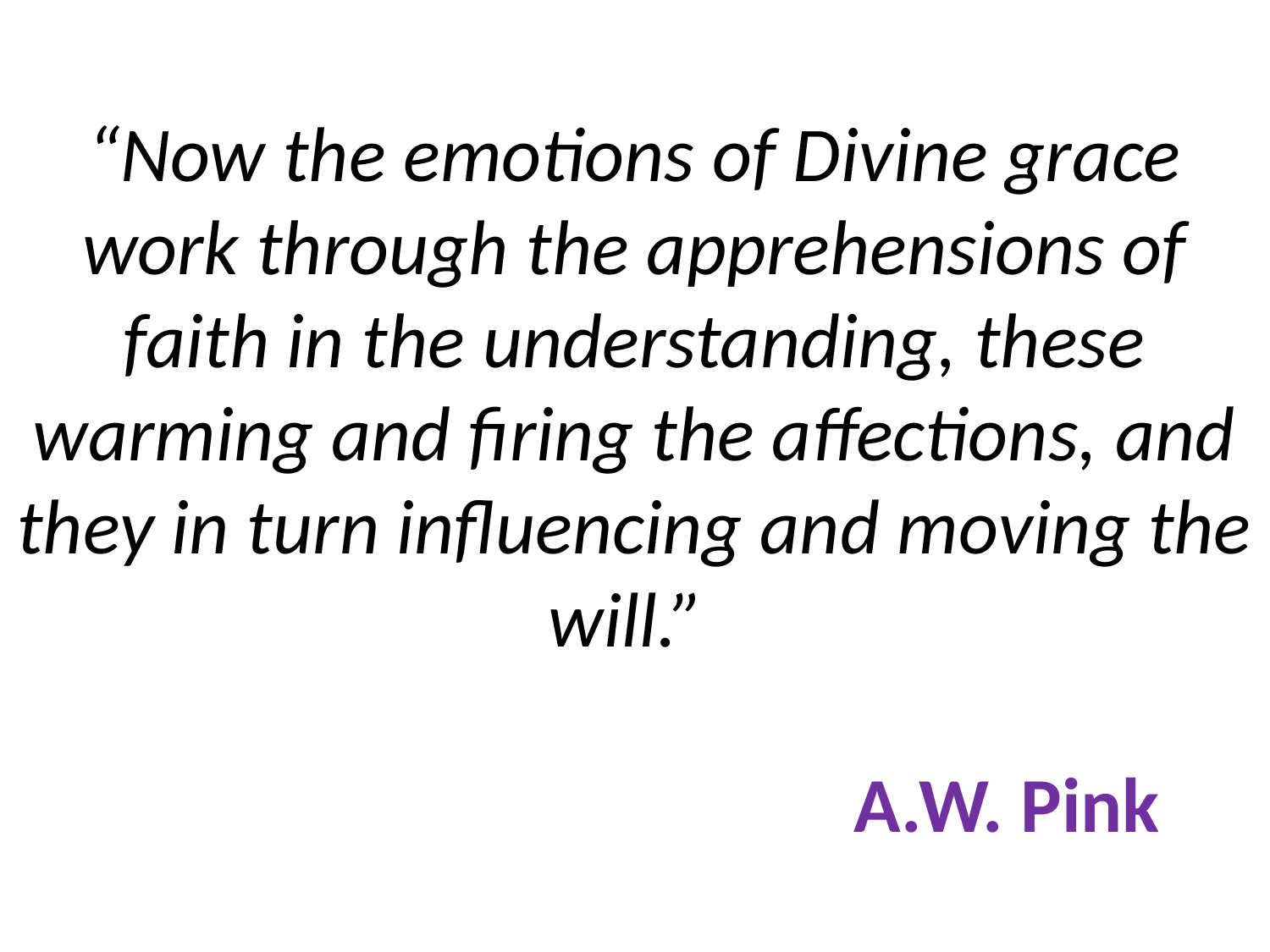

# “Now the emotions of Divine grace work through the apprehensions of faith in the understanding, these warming and firing the affections, and they in turn influencing and moving the will.” A.W. Pink